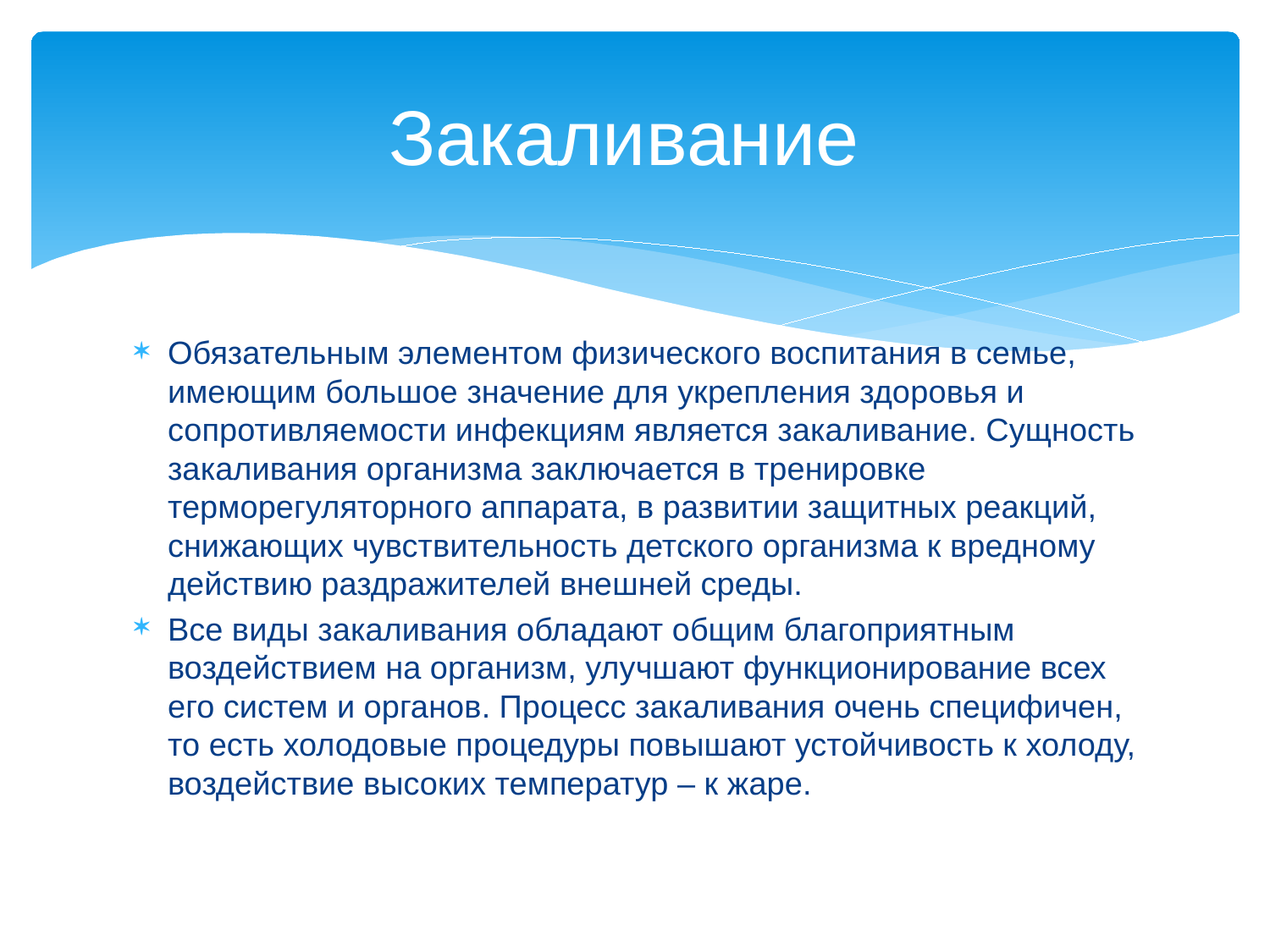

# Закаливание
Обязательным элементом физического воспитания в семье, имеющим большое значение для укрепления здоровья и сопротивляемости инфекциям является закаливание. Сущность закаливания организма заключается в тренировке терморегуляторного аппарата, в развитии защитных реакций, снижающих чувствительность детского организма к вредному действию раздражителей внешней среды.
Все виды закаливания обладают общим благоприятным воздействием на организм, улучшают функционирование всех его систем и органов. Процесс закаливания очень специфичен, то есть холодовые процедуры повышают устойчивость к холоду, воздействие высоких температур – к жаре.